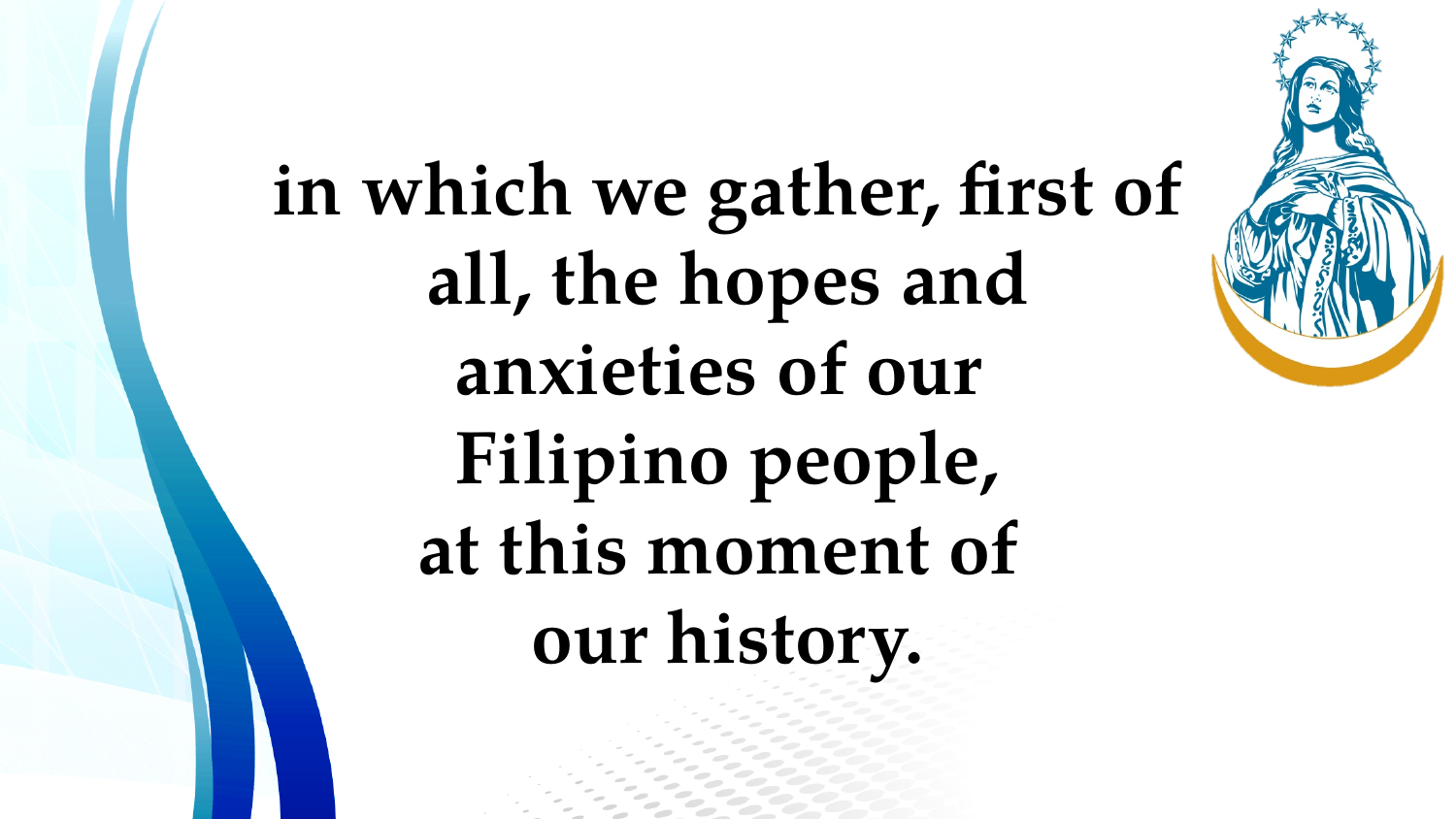

in which we gather, first of all, the hopes and anxieties of our
Filipino people,
at this moment of
our history.